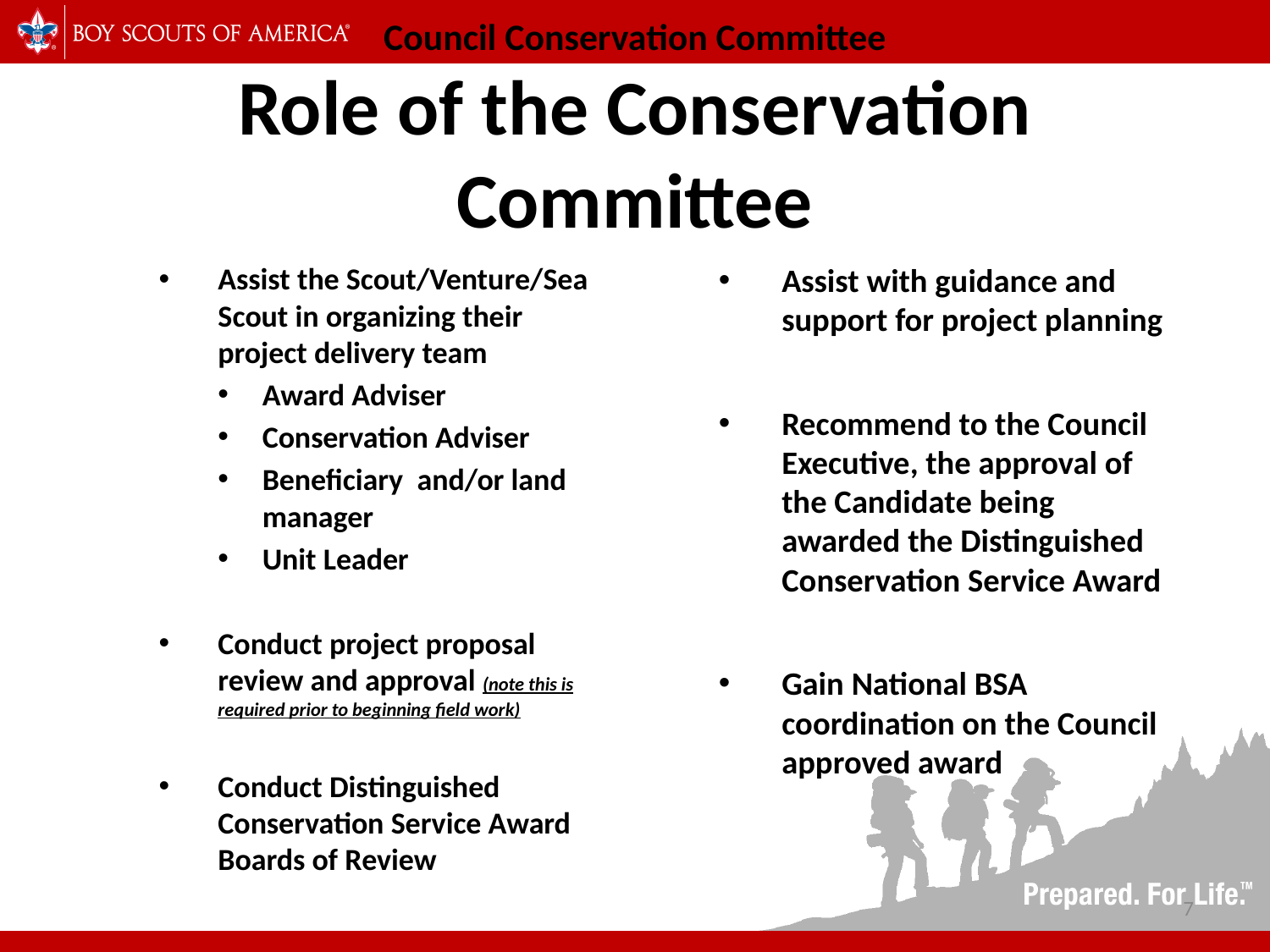

# Council Conservation Committee Role of the Conservation Committee
Assist the Scout/Venture/Sea Scout in organizing their project delivery team
Award Adviser
Conservation Adviser
Beneficiary  and/or land manager
Unit Leader

Conduct project proposal review and approval (note this is required prior to beginning field work)

Conduct Distinguished Conservation Service Award Boards of Review
Assist with guidance and support for project planning

Recommend to the Council Executive, the approval of the Candidate being awarded the Distinguished Conservation Service Award

Gain National BSA coordination on the Council approved award

7